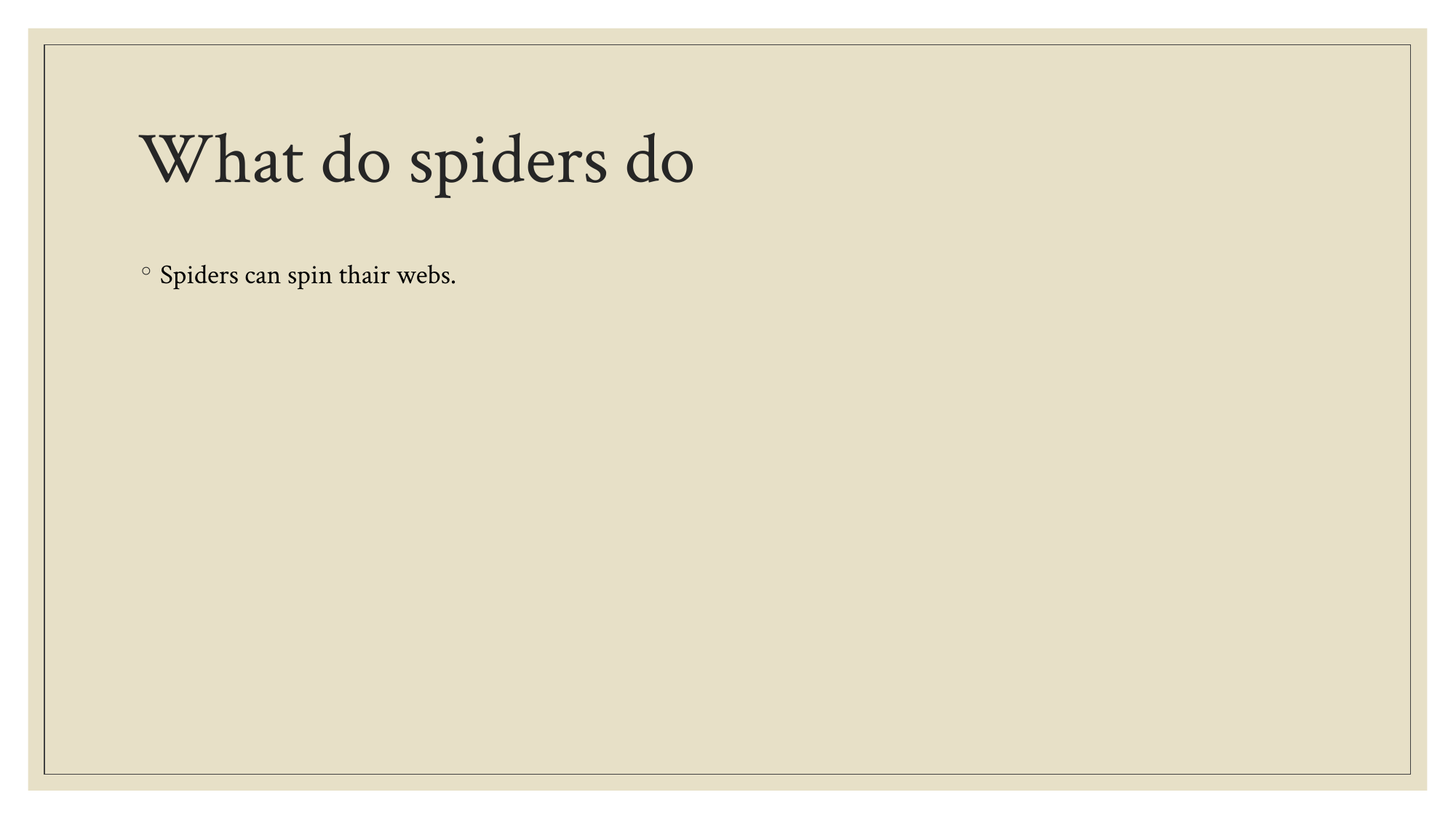

# What do spiders do
Spiders can spin thair webs.